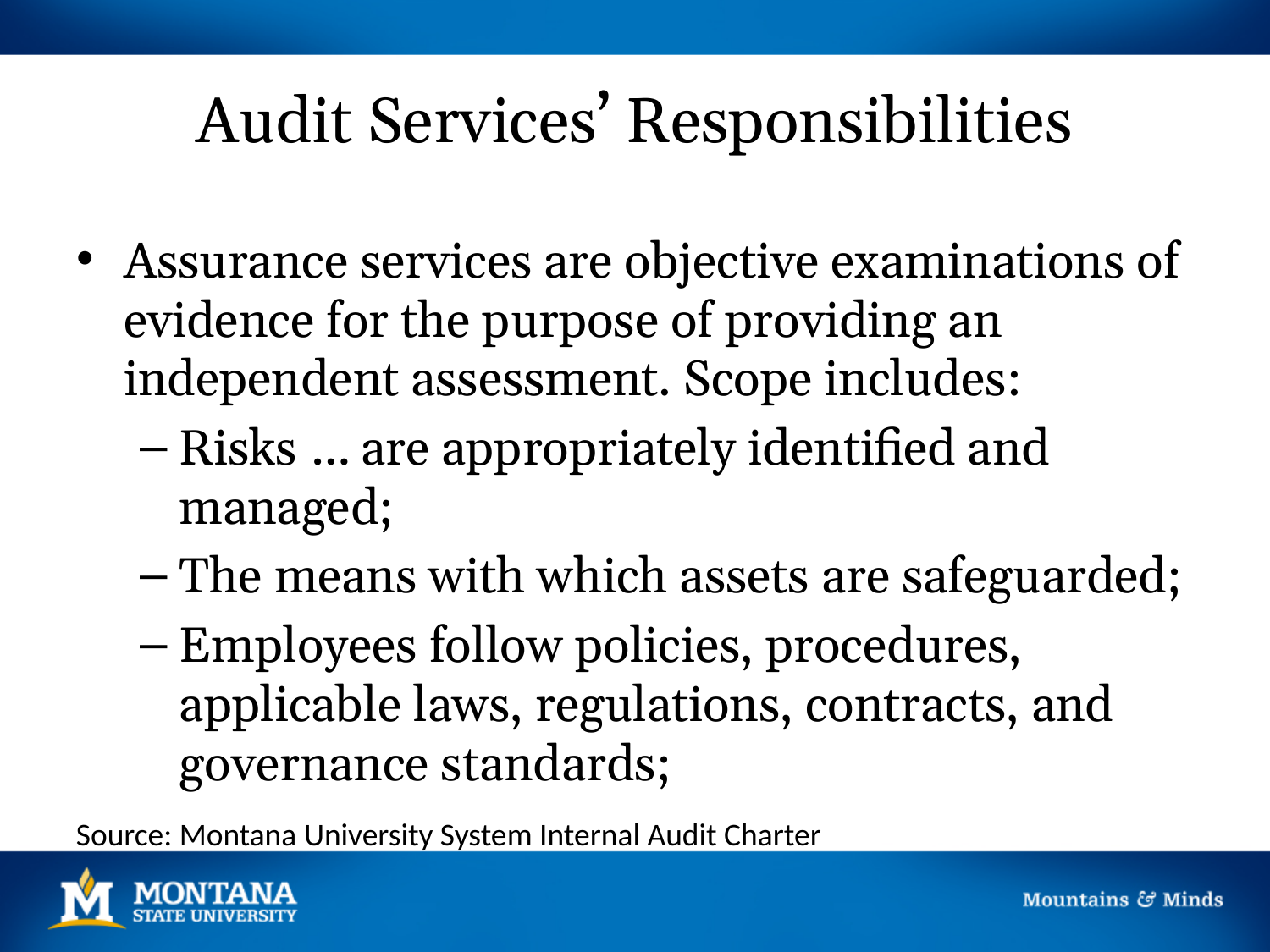

# Audit Services’ Responsibilities
Assurance services are objective examinations of evidence for the purpose of providing an independent assessment. Scope includes:
Risks … are appropriately identified and managed;
The means with which assets are safeguarded;
Employees follow policies, procedures, applicable laws, regulations, contracts, and governance standards;

Source: Montana University System Internal Audit Charter